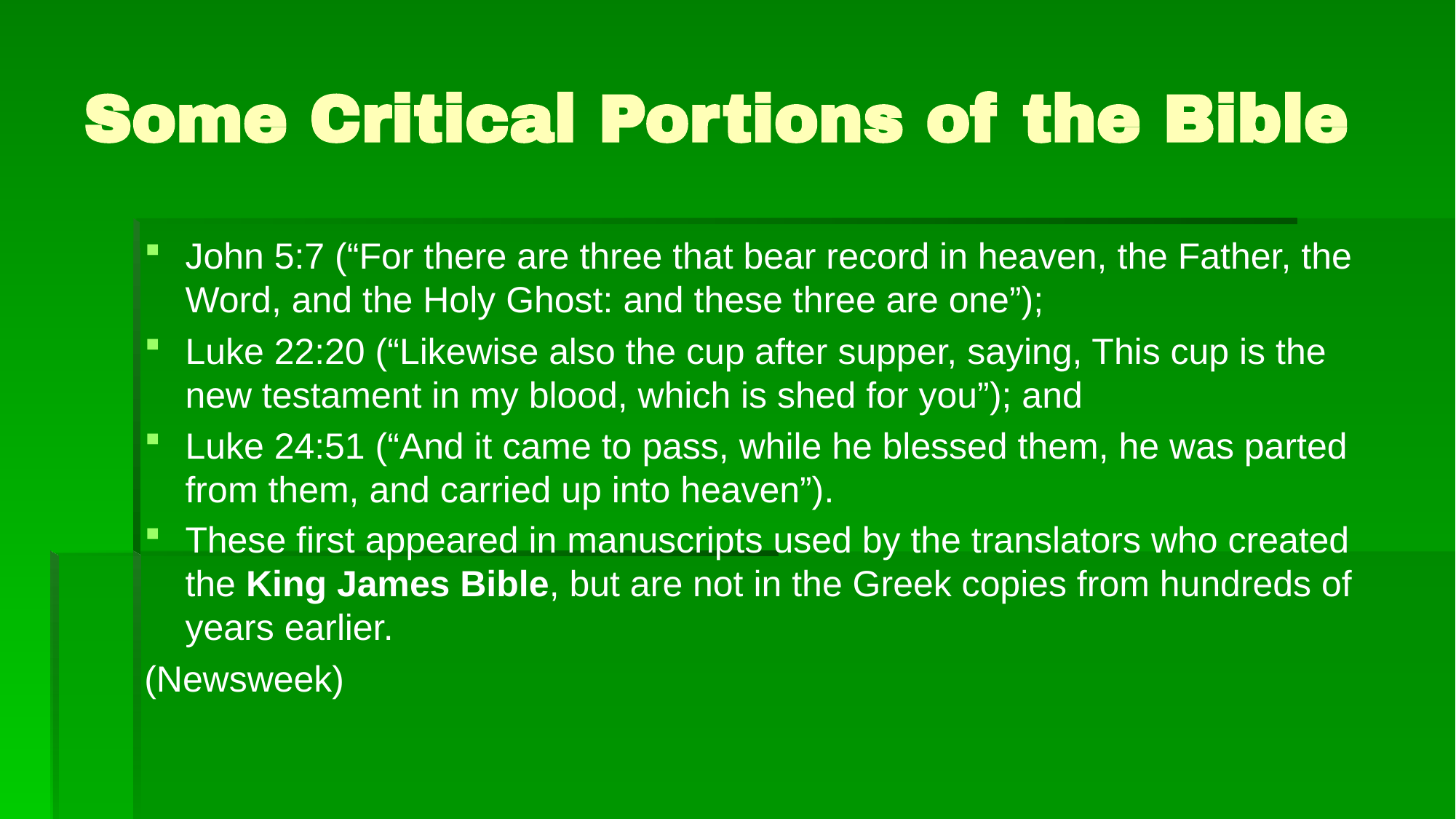

# Some Critical Portions of the Bible
John 5:7 (“For there are three that bear record in heaven, the Father, the Word, and the Holy Ghost: and these three are one”);
Luke 22:20 (“Likewise also the cup after supper, saying, This cup is the new testament in my blood, which is shed for you”); and
Luke 24:51 (“And it came to pass, while he blessed them, he was parted from them, and carried up into heaven”).
These first appeared in manuscripts used by the translators who created the King James Bible, but are not in the Greek copies from hundreds of years earlier.
(Newsweek)